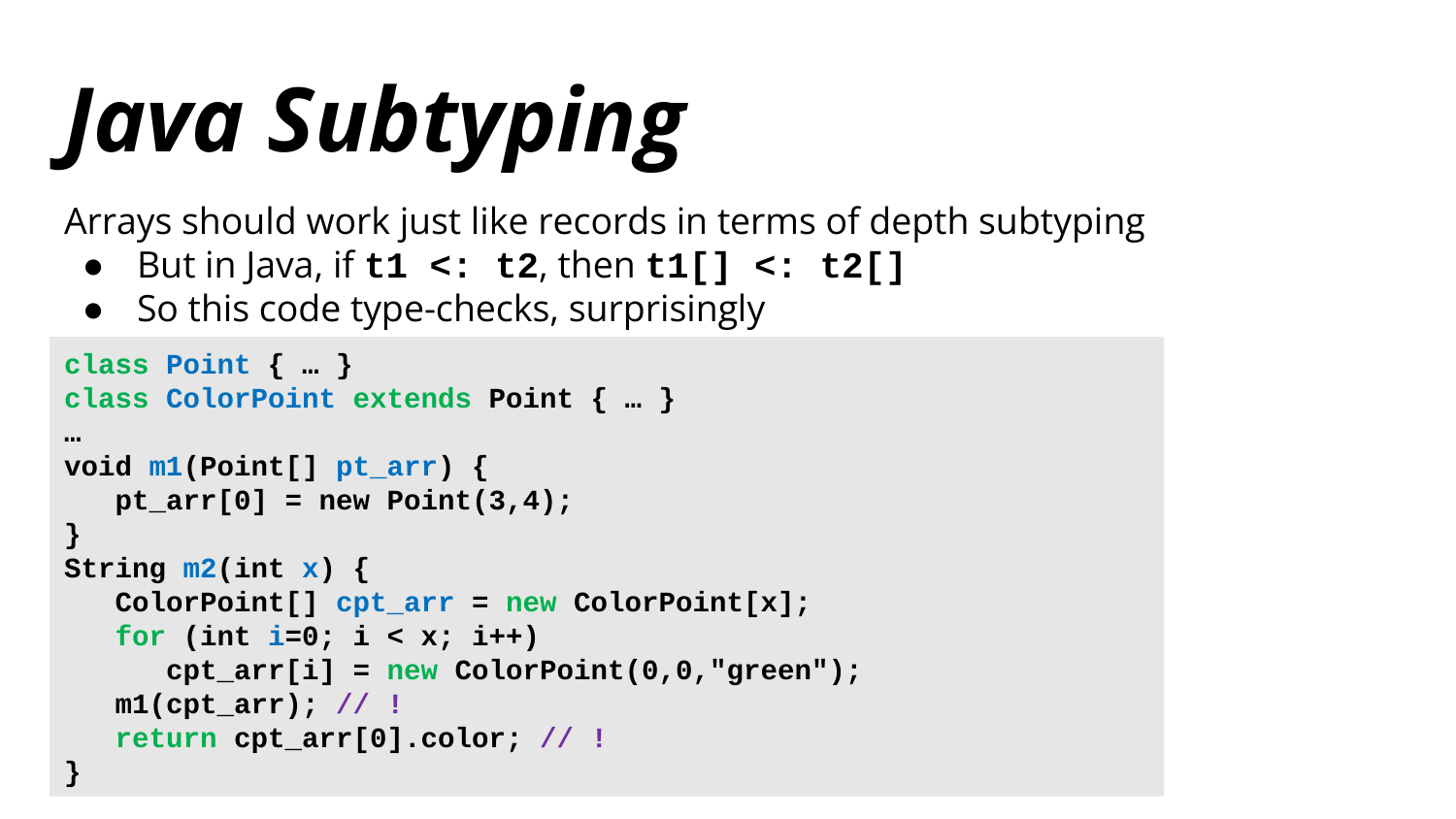

# Java Subtyping
Arrays should work just like records in terms of depth subtyping
But in Java, if t1 <: t2, then t1[] <: t2[]
So this code type-checks, surprisingly
class Point { … }
class ColorPoint extends Point { … }
…
void m1(Point[] pt_arr) {
   pt_arr[0] = new Point(3,4);
}
String m2(int x) {
   ColorPoint[] cpt_arr = new ColorPoint[x];
   for (int i=0; i < x; i++)
      cpt_arr[i] = new ColorPoint(0,0,"green");
   m1(cpt_arr); // !
   return cpt_arr[0].color; // !
}